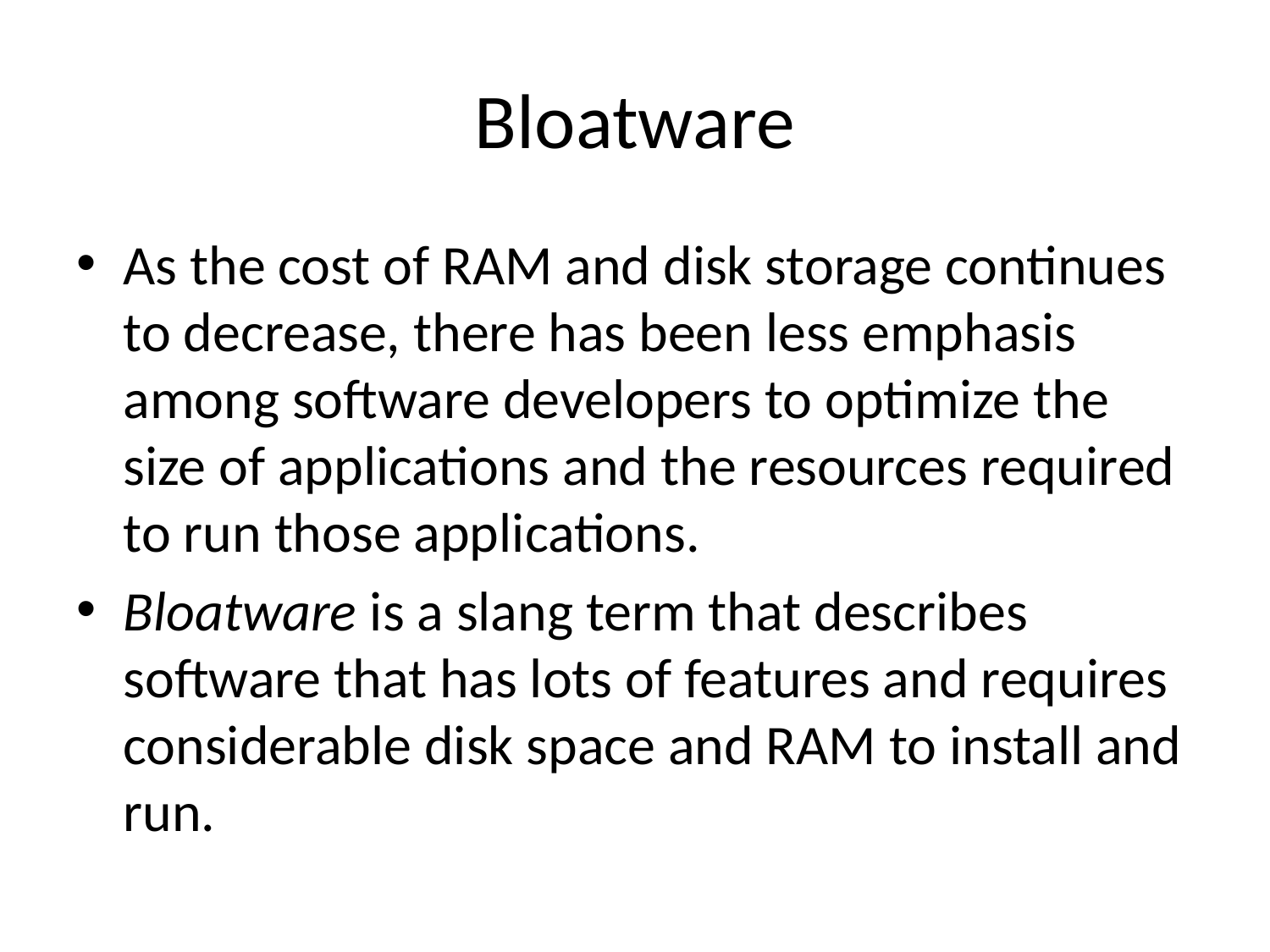

# Bloatware
As the cost of RAM and disk storage continues to decrease, there has been less emphasis among software developers to optimize the size of applications and the resources required to run those applications.
Bloatware is a slang term that describes software that has lots of features and requires considerable disk space and RAM to install and run.